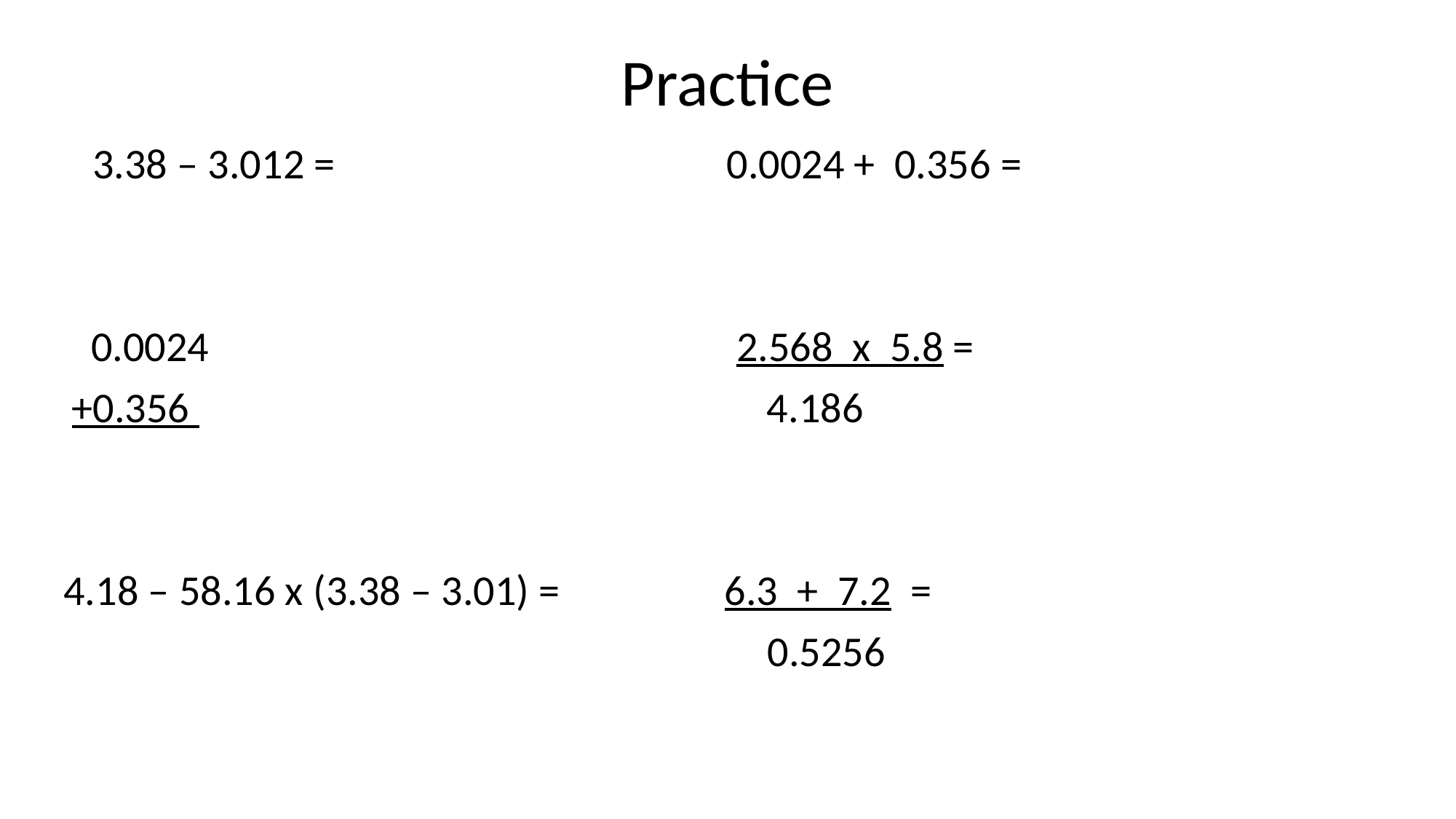

# Practice
     3.38 – 3.012 =				0.0024 +  0.356 =

	  0.0024		                                   2.568  x  5.8 =
	+0.356                                                            4.186

  4.18 – 58.16 x (3.38 – 3.01) =                 6.3  +  7.2  =
                                                                           0.5256